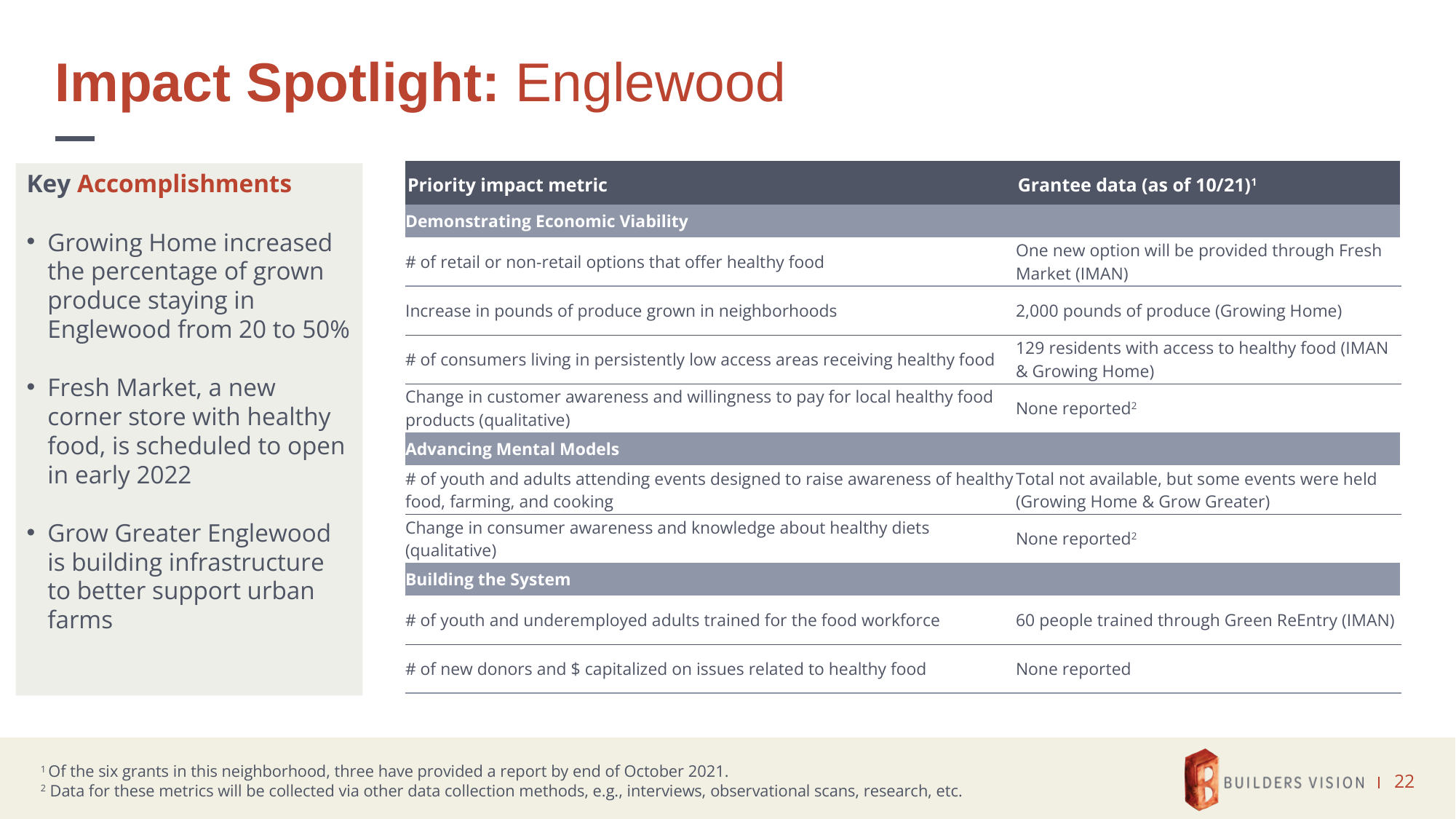

# Impact Spotlight: Englewood
| Priority impact metric | Grantee data (as of 10/21)1 |
| --- | --- |
| Demonstrating Economic Viability |  |
| # of retail or non-retail options that offer healthy food | One new option will be provided through Fresh Market (IMAN) |
| Increase in pounds of produce grown in neighborhoods | 2,000 pounds of produce (Growing Home) |
| # of consumers living in persistently low access areas receiving healthy food | 129 residents with access to healthy food (IMAN & Growing Home) |
| Change in customer awareness and willingness to pay for local healthy food products (qualitative) | None reported2 |
| Advancing Mental Models |  |
| # of youth and adults attending events designed to raise awareness of healthy food, farming, and cooking | Total not available, but some events were held (Growing Home & Grow Greater) |
| Change in consumer awareness and knowledge about healthy diets (qualitative) | None reported2 |
| Building the System |  |
| # of youth and underemployed adults trained for the food workforce | 60 people trained through Green ReEntry (IMAN) |
| # of new donors and $ capitalized on issues related to healthy food | None reported |
Key Accomplishments

Growing Home increased the percentage of grown produce staying in Englewood from 20 to 50%

Fresh Market, a new corner store with healthy food, is scheduled to open in early 2022

Grow Greater Englewood is building infrastructure to better support urban farms

1 Of the six grants in this neighborhood, three have provided a report by end of October 2021.
2 Data for these metrics will be collected via other data collection methods, e.g., interviews, observational scans, research, etc.